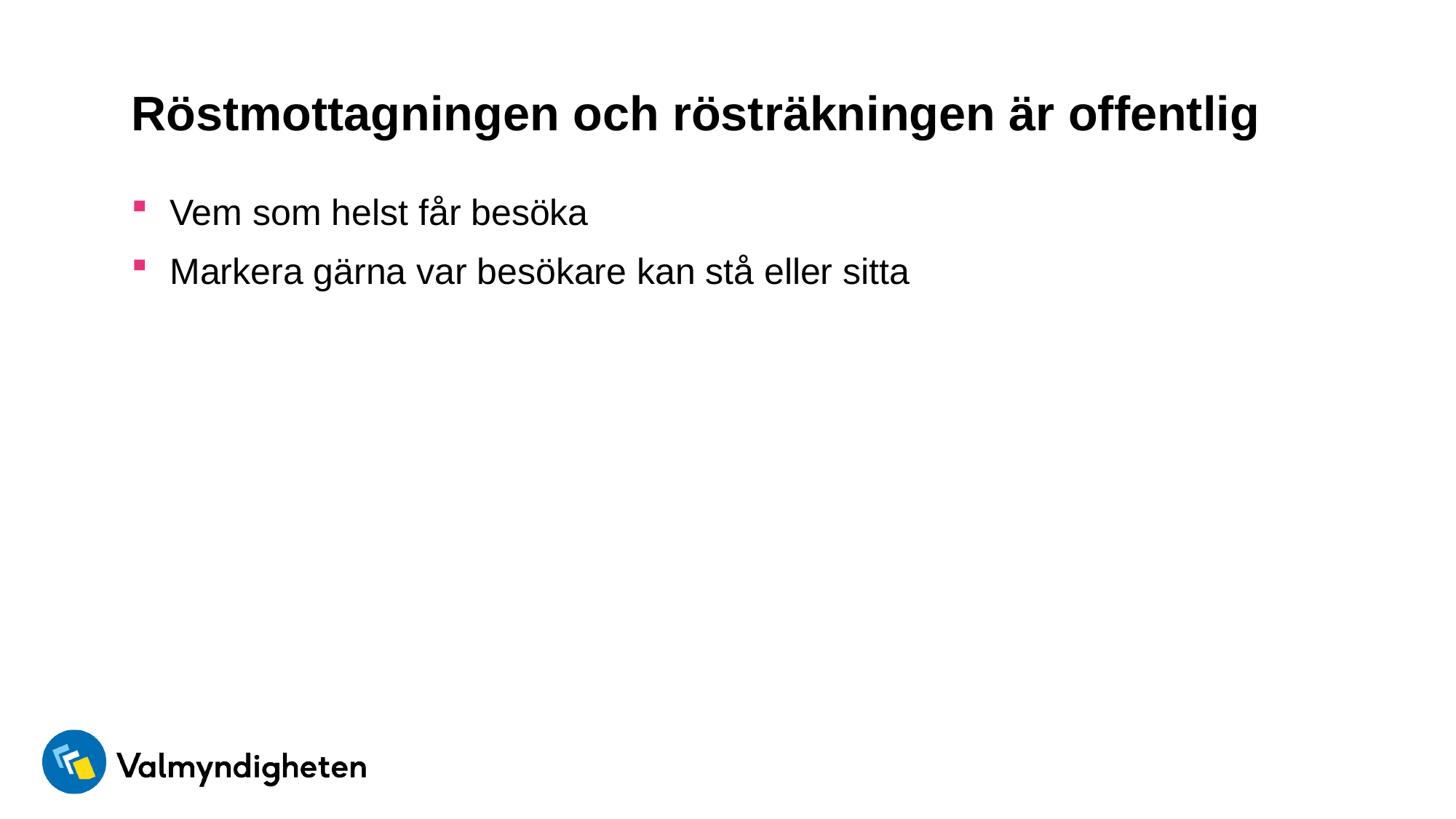

# Röstmottagningen och rösträkningen är offentlig
Vem som helst får besöka
Markera gärna var besökare kan stå eller sitta